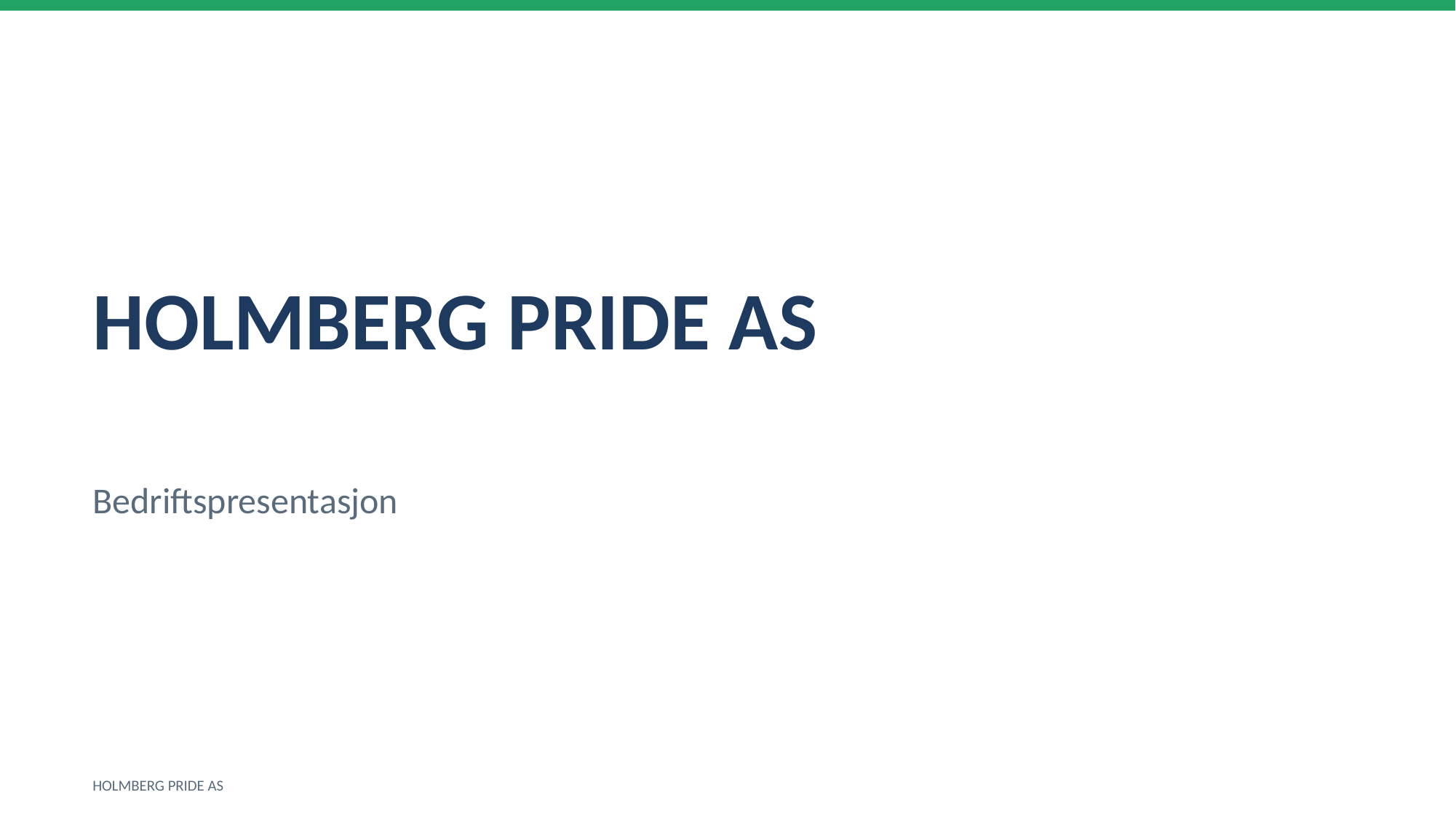

HOLMBERG PRIDE AS
Bedriftspresentasjon
HOLMBERG PRIDE AS